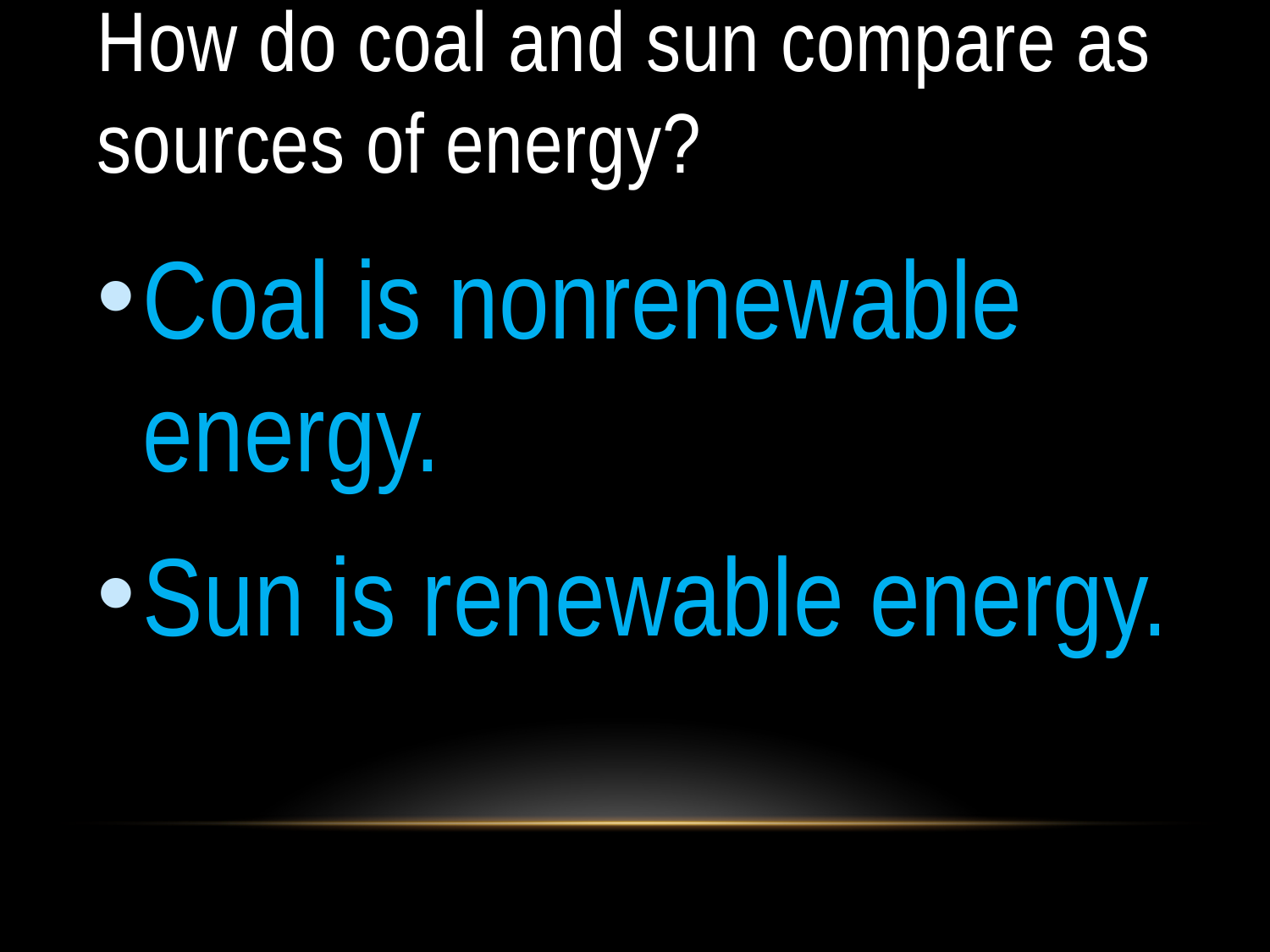

# How do coal and sun compare as sources of energy?
Coal is nonrenewable energy.
Sun is renewable energy.